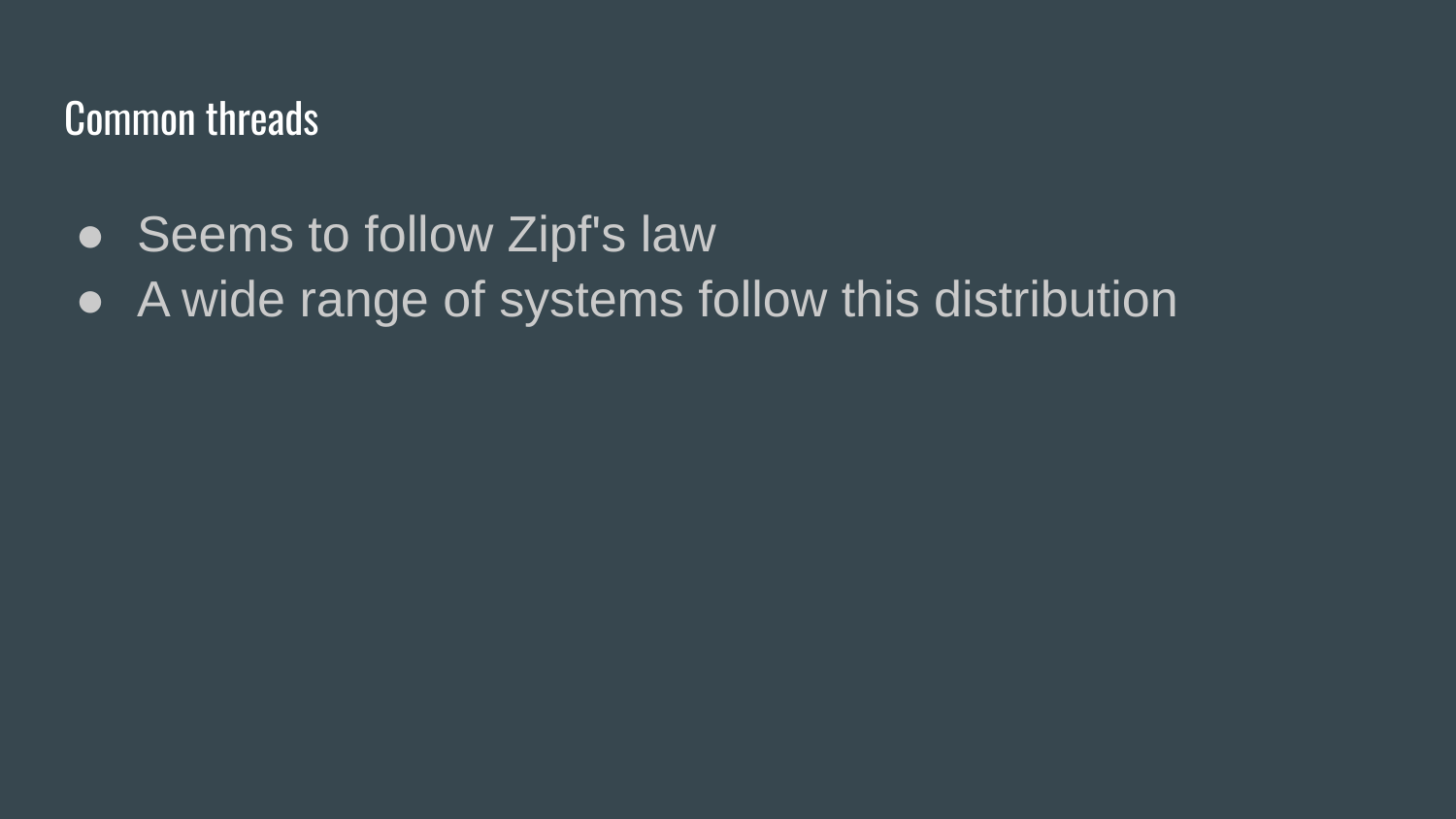

# Common threads
Seems to follow Zipf's law
A wide range of systems follow this distribution